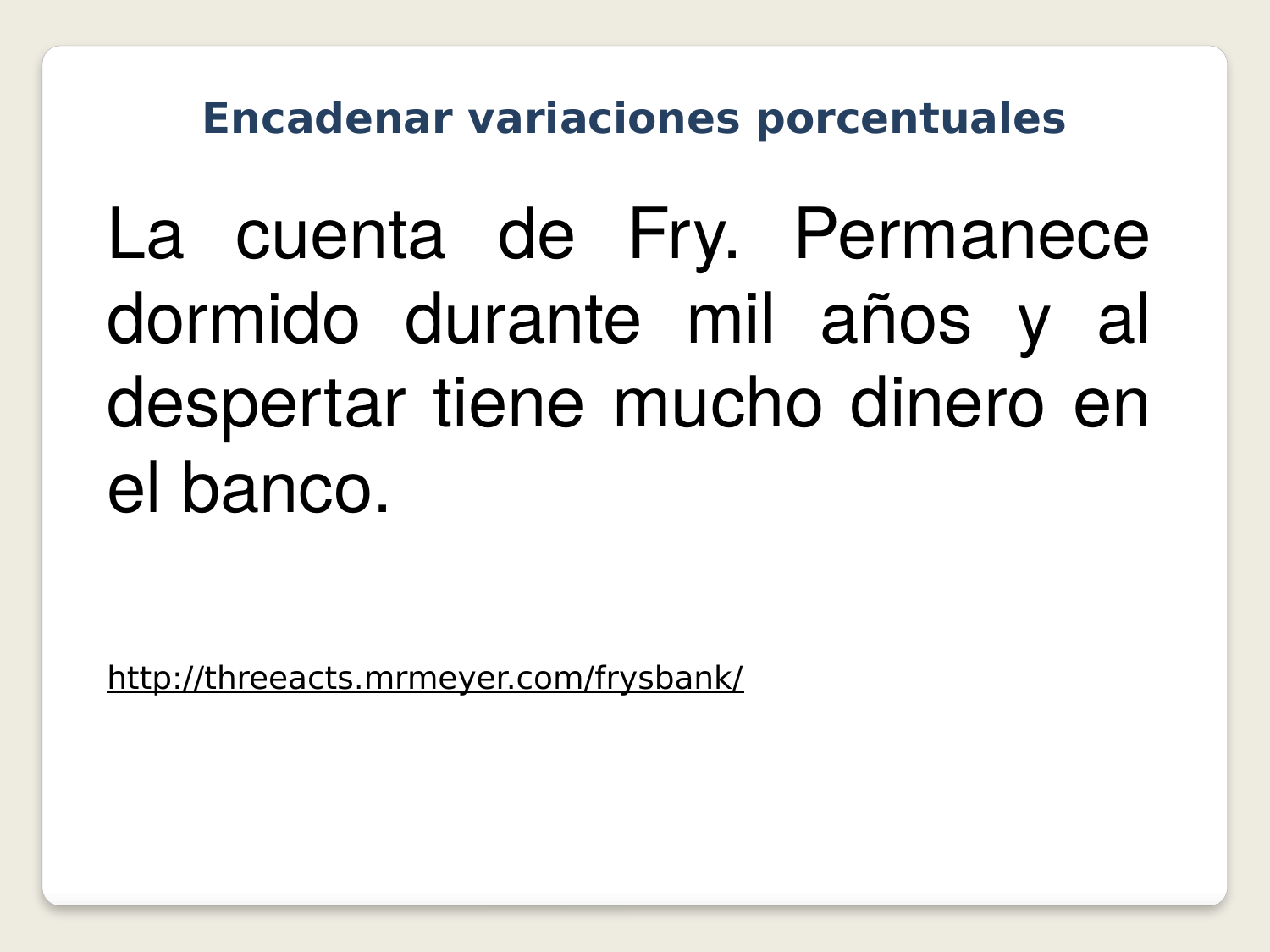

Encadenar variaciones porcentuales
La cuenta de Fry. Permanece dormido durante mil años y al despertar tiene mucho dinero en el banco.

http://threeacts.mrmeyer.com/frysbank/